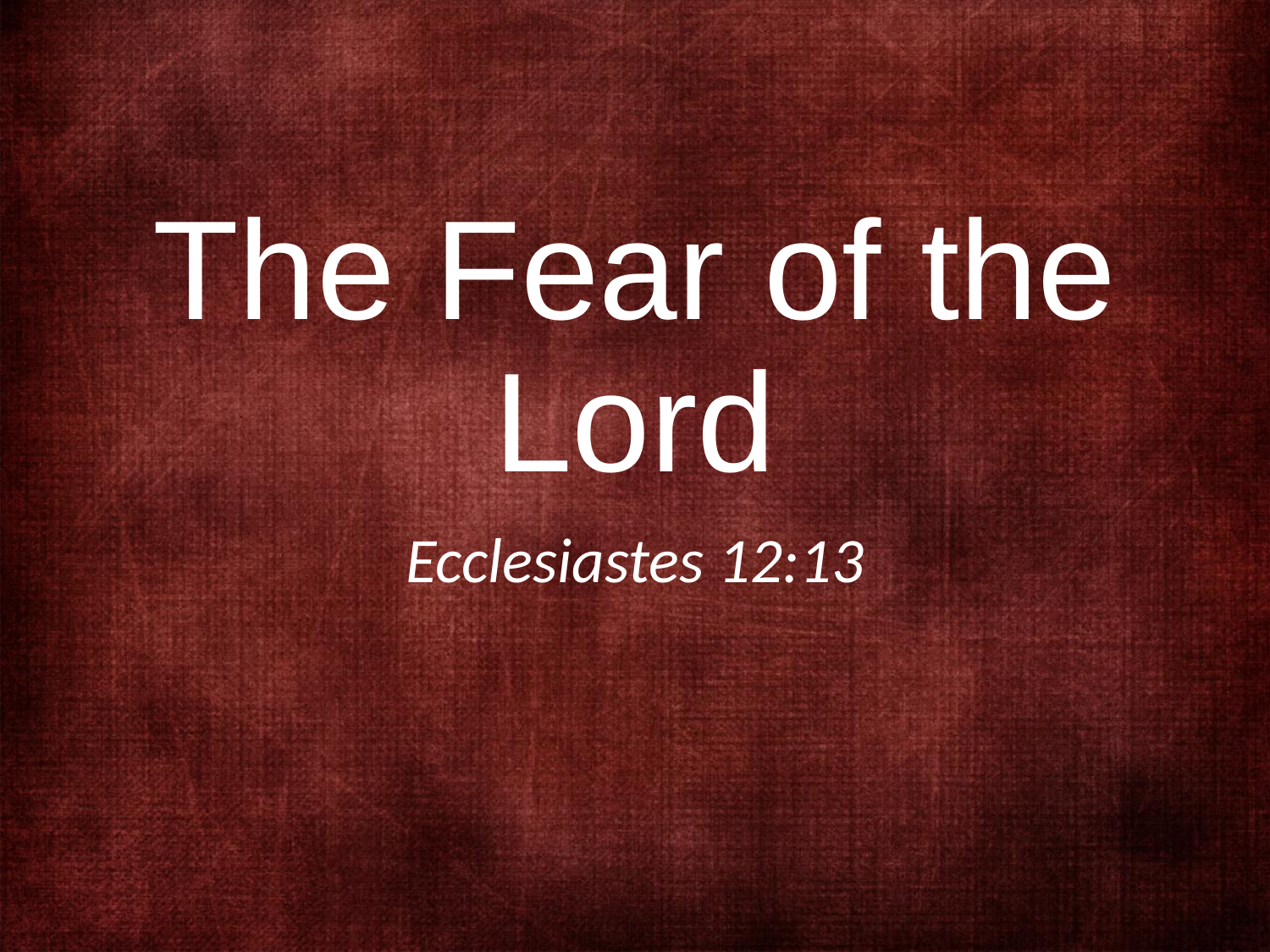

# The Fear of the Lord
Ecclesiastes 12:13